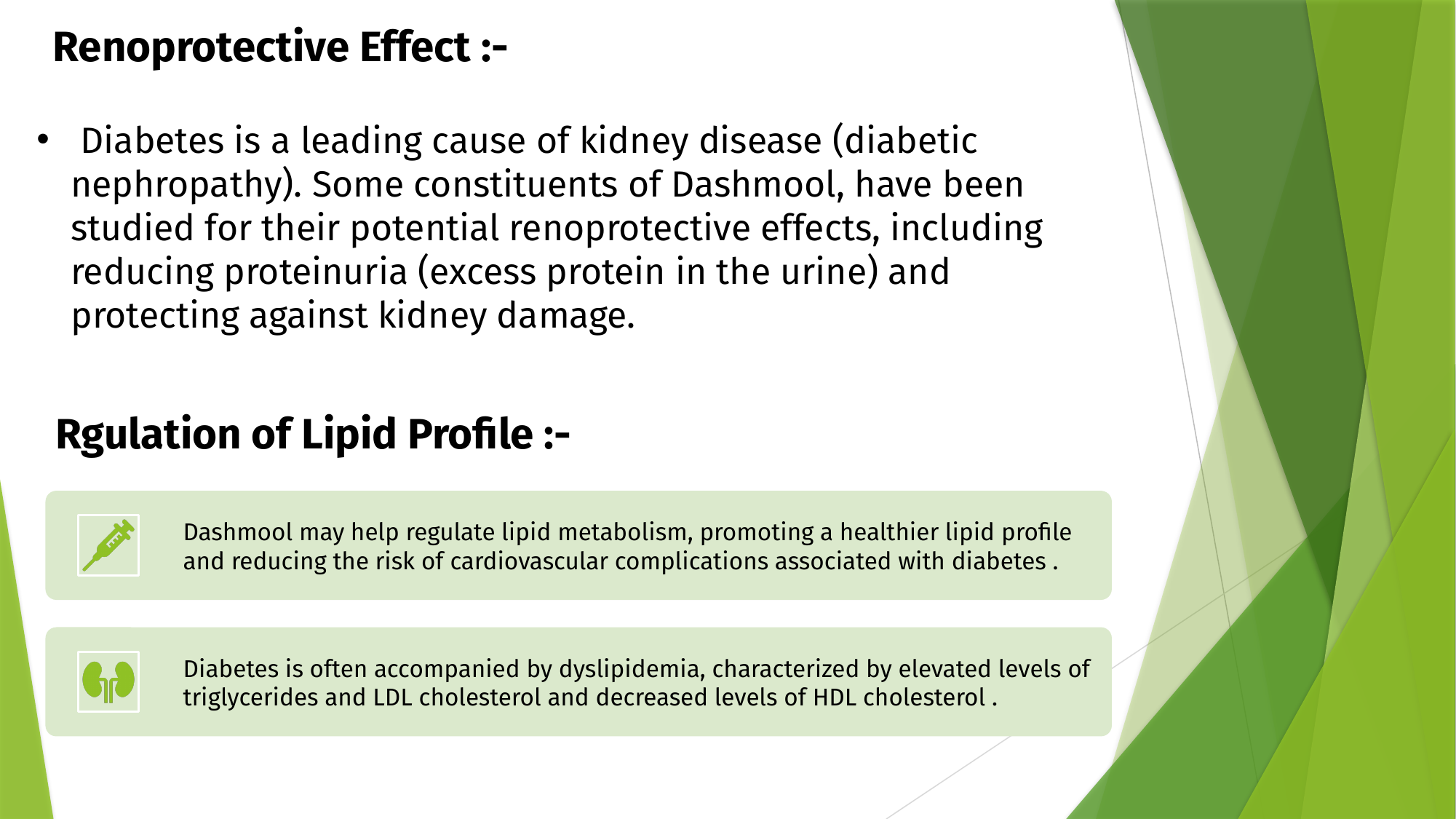

# Renoprotective Effect :-
 Diabetes is a leading cause of kidney disease (diabetic nephropathy). Some constituents of Dashmool, have been studied for their potential renoprotective effects, including reducing proteinuria (excess protein in the urine) and protecting against kidney damage.

Rgulation of Lipid Profile :-
Dashmool may help regulate lipid metabolism, promoting a healthier lipid profile and reducing the risk of cardiovascular complications associated with diabetes .
Diabetes is often accompanied by dyslipidemia, characterized by elevated levels of triglycerides and LDL cholesterol and decreased levels of HDL cholesterol .